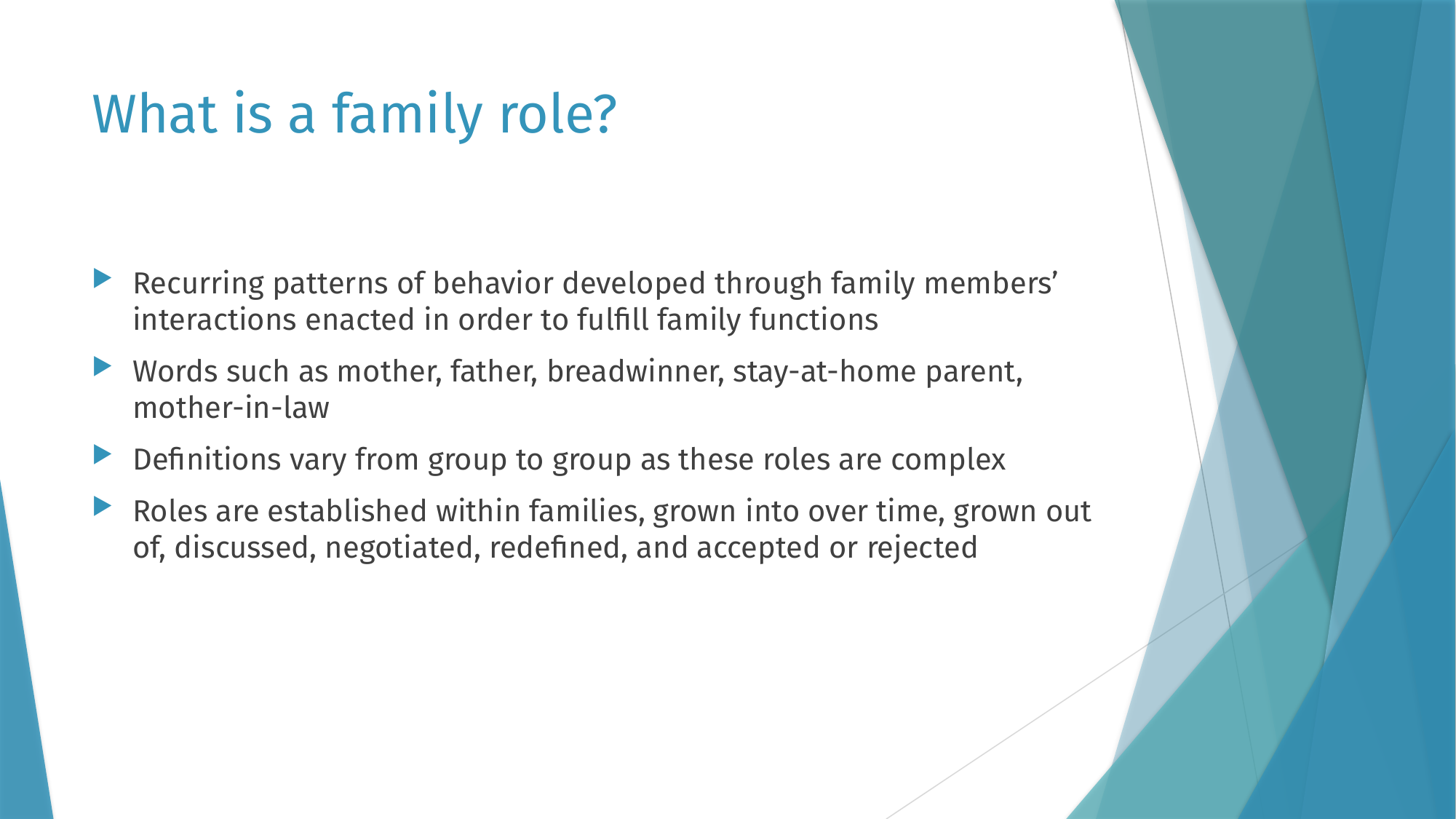

# What is a family role?
Recurring patterns of behavior developed through family members’ interactions enacted in order to fulfill family functions
Words such as mother, father, breadwinner, stay-at-home parent, mother-in-law
Definitions vary from group to group as these roles are complex
Roles are established within families, grown into over time, grown out of, discussed, negotiated, redefined, and accepted or rejected